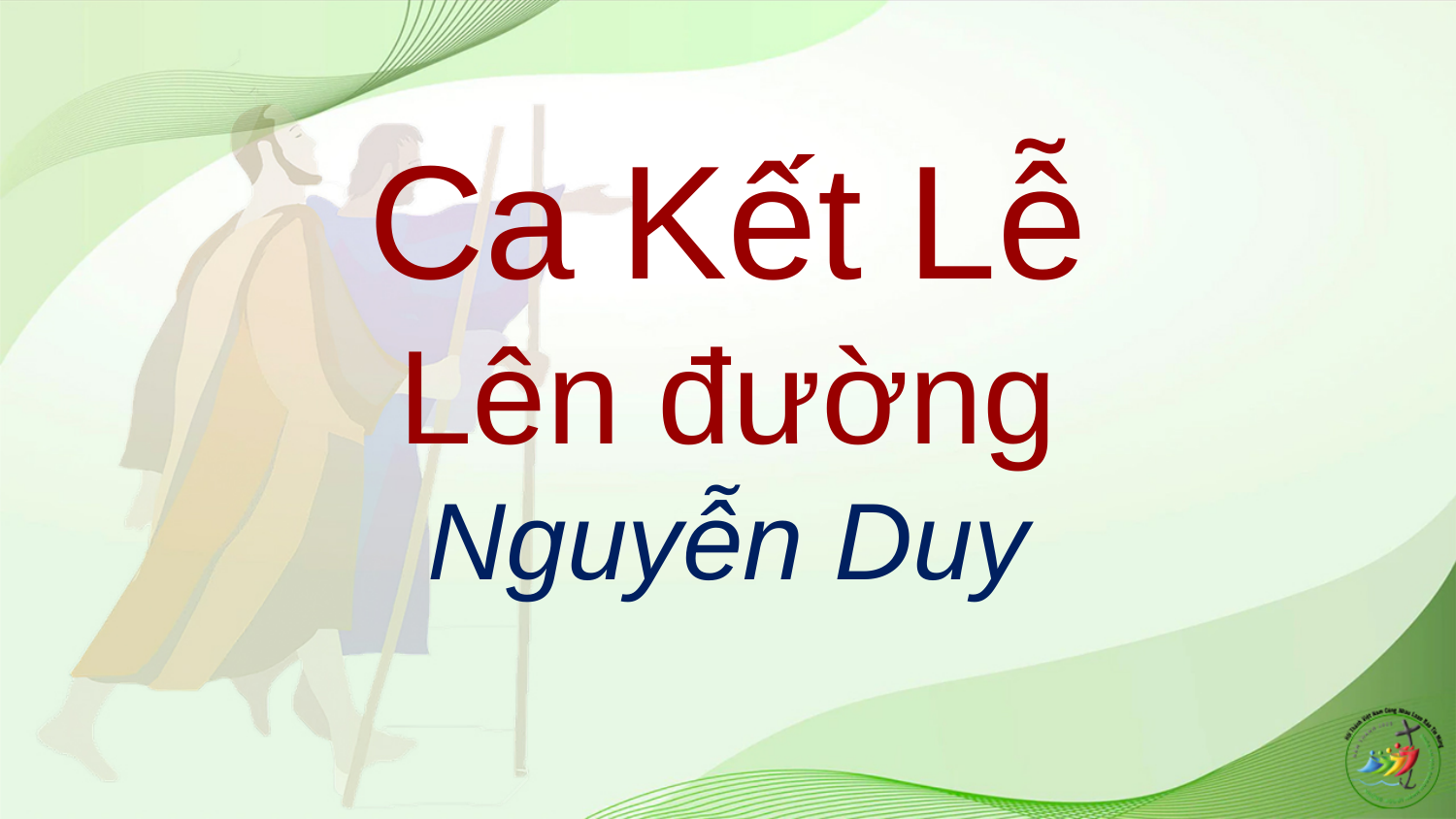

# Ca Kết Lễ Lên đường Nguyễn Duy